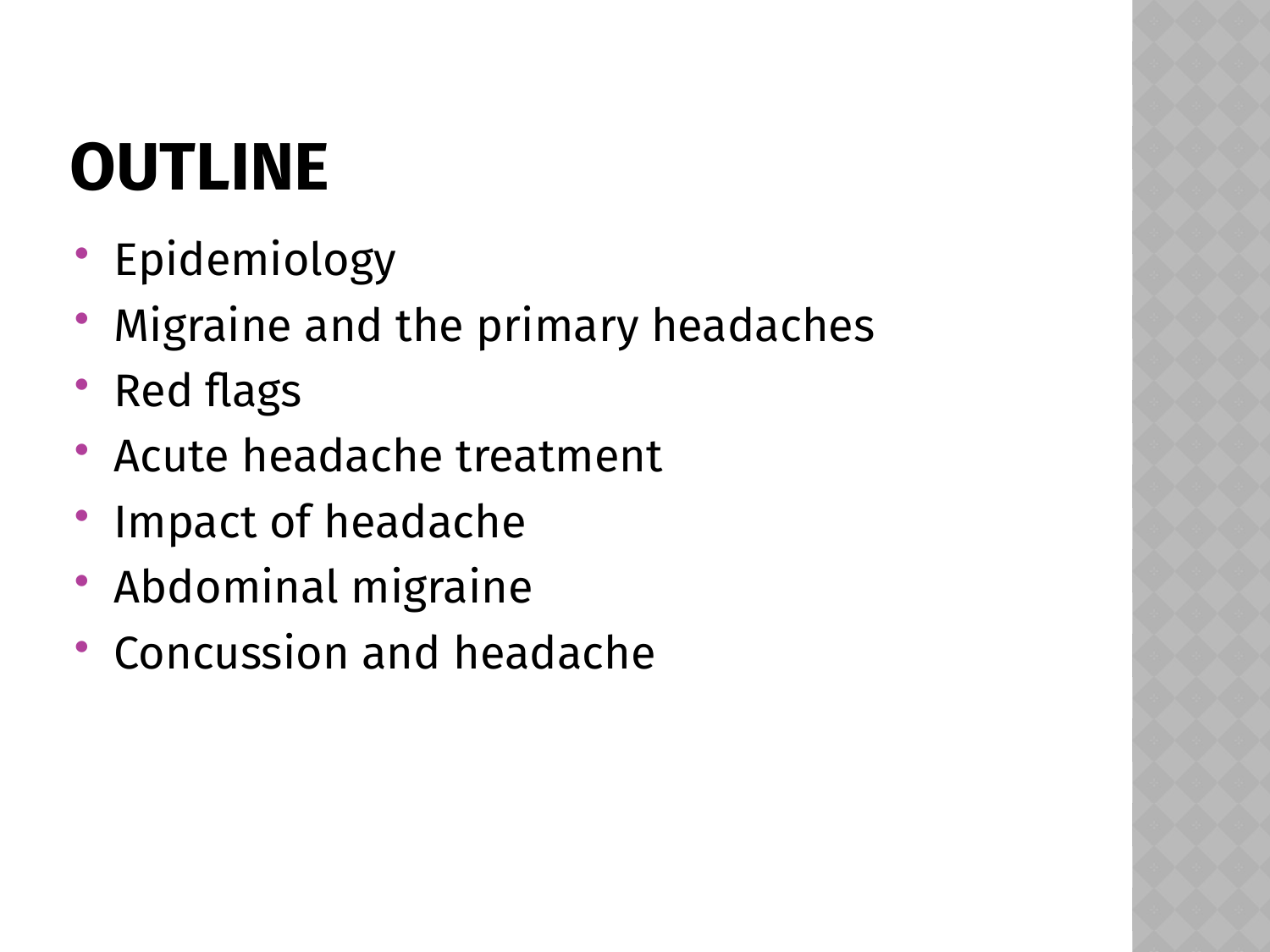

# Outline
Epidemiology
Migraine and the primary headaches
Red flags
Acute headache treatment
Impact of headache
Abdominal migraine
Concussion and headache